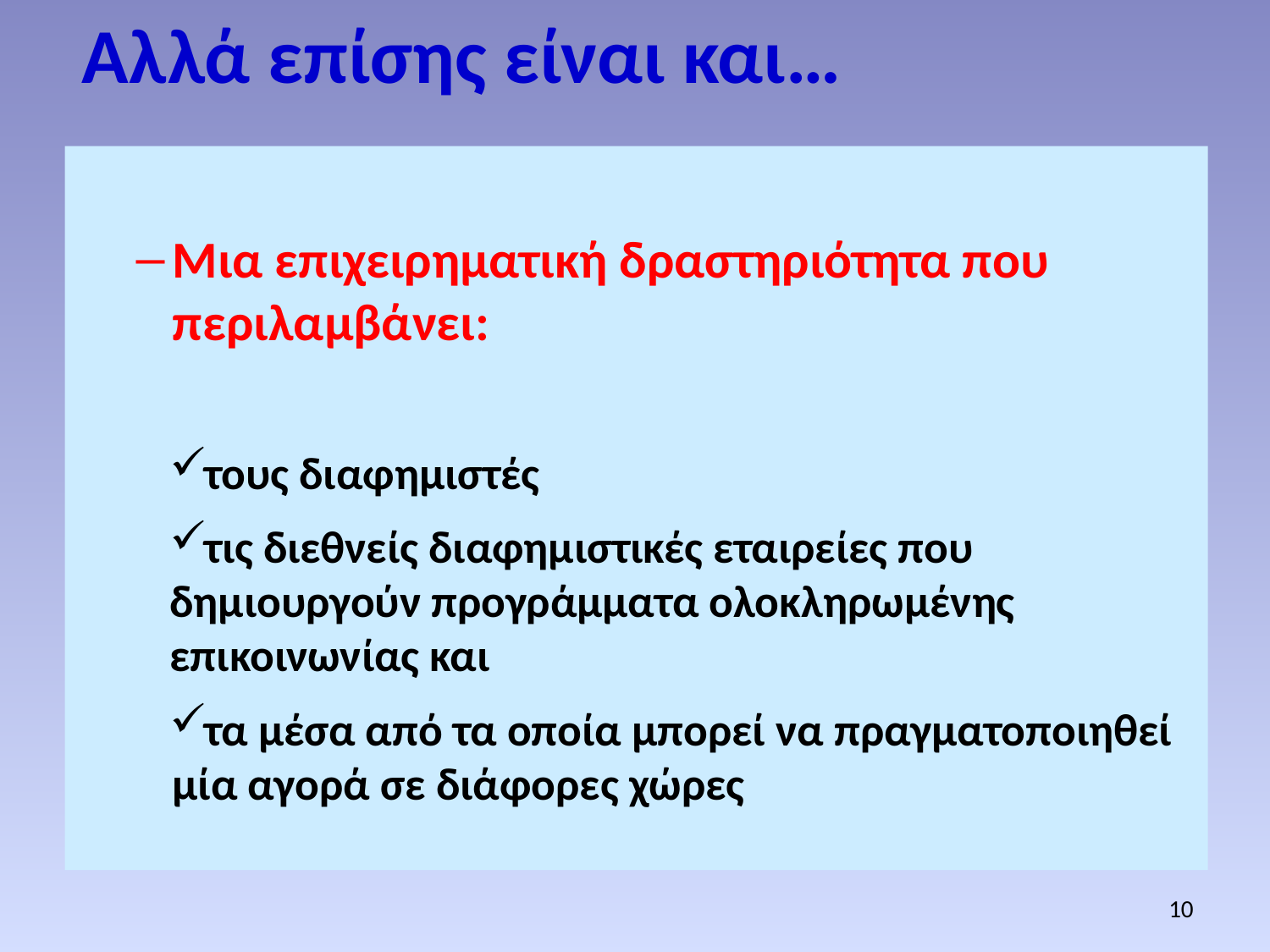

Αλλά επίσης είναι και…

Μια επιχειρηματική δραστηριότητα που περιλαμβάνει:

τους διαφημιστές
τις διεθνείς διαφημιστικές εταιρείες που δημιουργούν προγράμματα ολοκληρωμένης επικοινωνίας και
τα μέσα από τα οποία μπορεί να πραγματοποιηθεί μία αγορά σε διάφορες χώρες

10